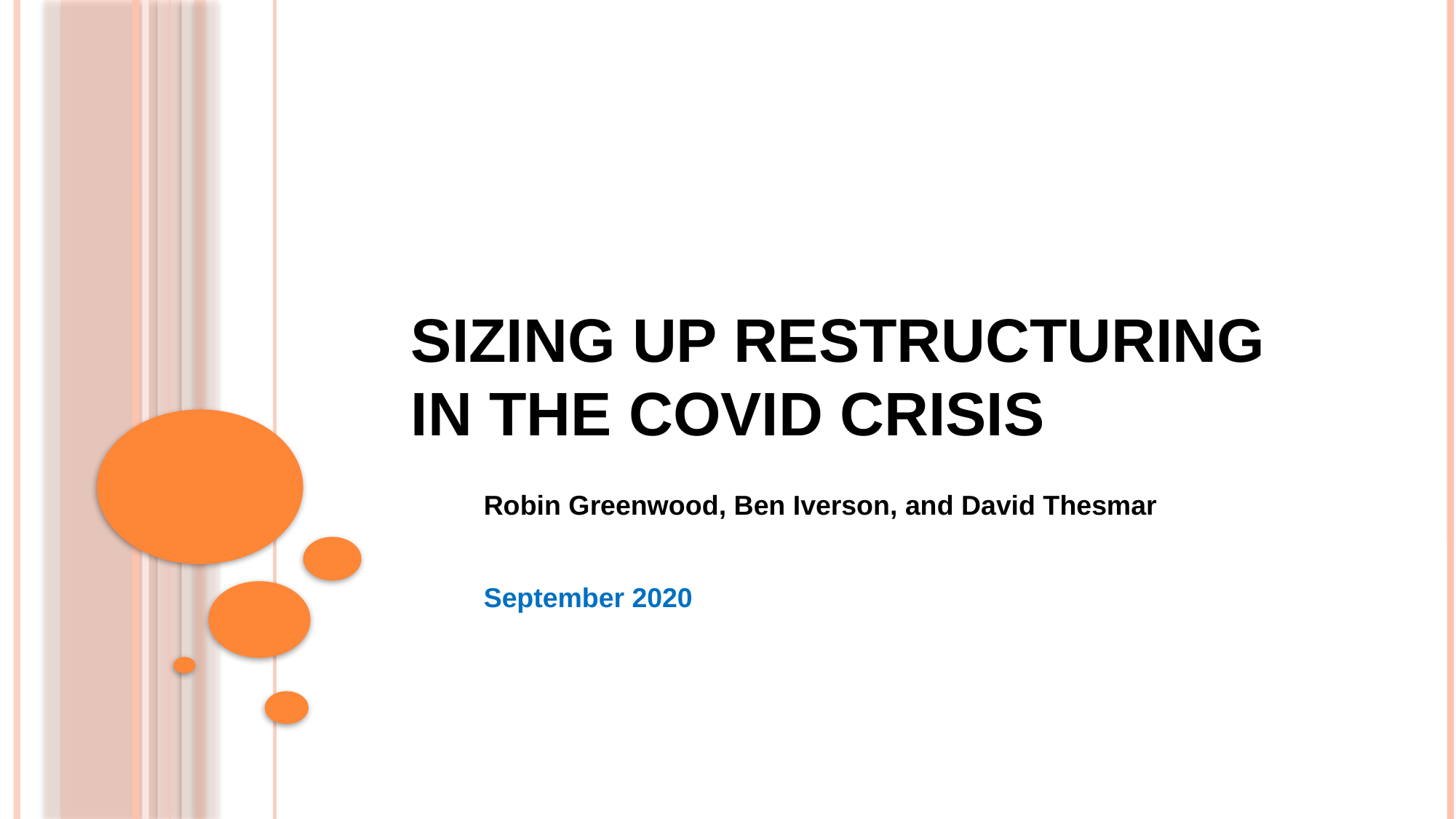

# Sizing up restructuring in the covid crisis
Robin Greenwood, Ben Iverson, and David Thesmar

September 2020